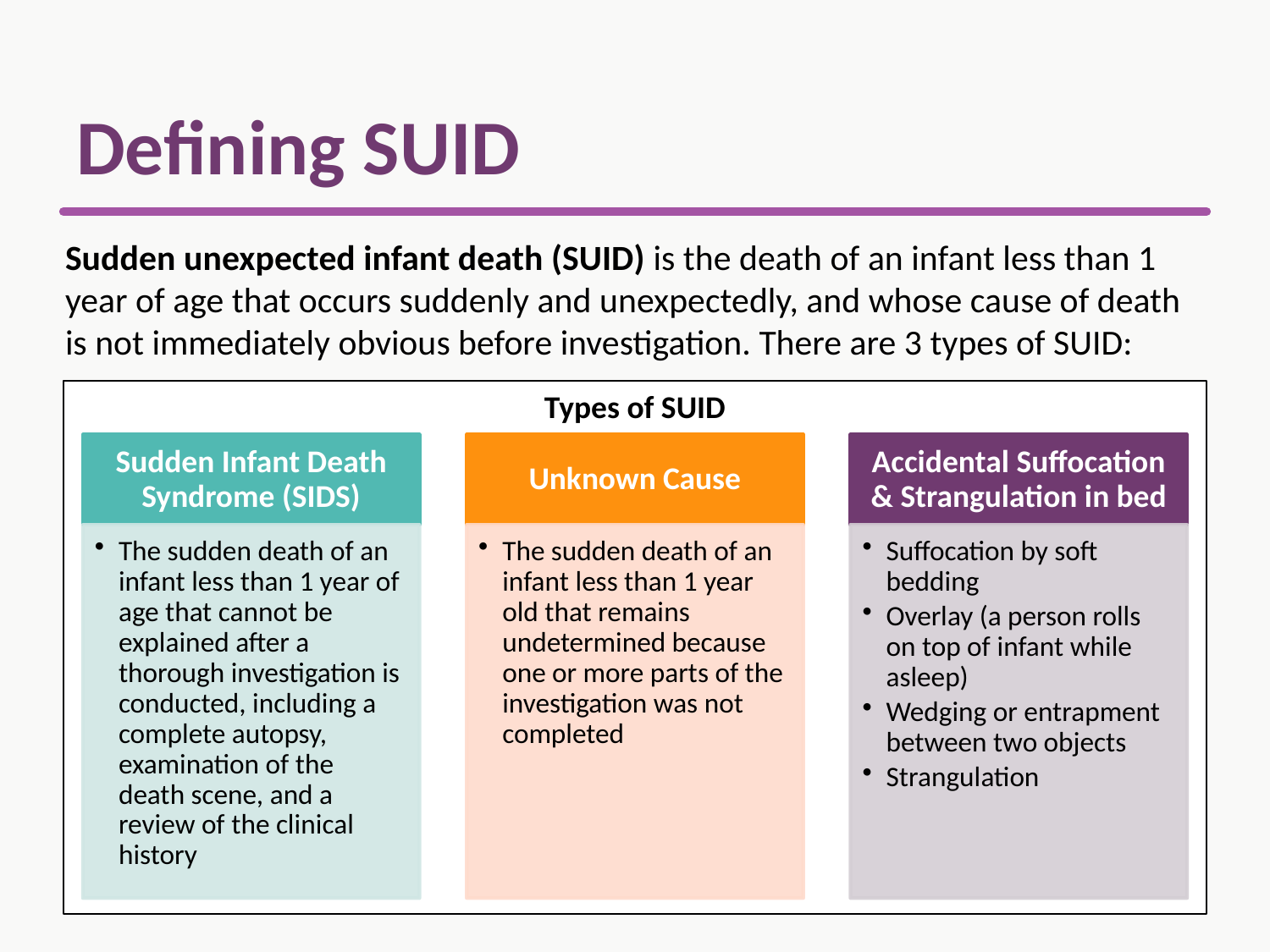

# Defining SUID
Sudden unexpected infant death (SUID) is the death of an infant less than 1 year of age that occurs suddenly and unexpectedly, and whose cause of death is not immediately obvious before investigation. There are 3 types of SUID:

Types of SUID
Sudden Infant Death Syndrome (SIDS)
The sudden death of an infant less than 1 year of age that cannot be explained after a thorough investigation is conducted, including a complete autopsy, examination of the death scene, and a review of the clinical history
Unknown Cause
The sudden death of an infant less than 1 year old that remains undetermined because one or more parts of the investigation was not completed
Accidental Suffocation & Strangulation in bed
Suffocation by soft bedding
Overlay (a person rolls on top of infant while asleep)
Wedging or entrapment between two objects
Strangulation